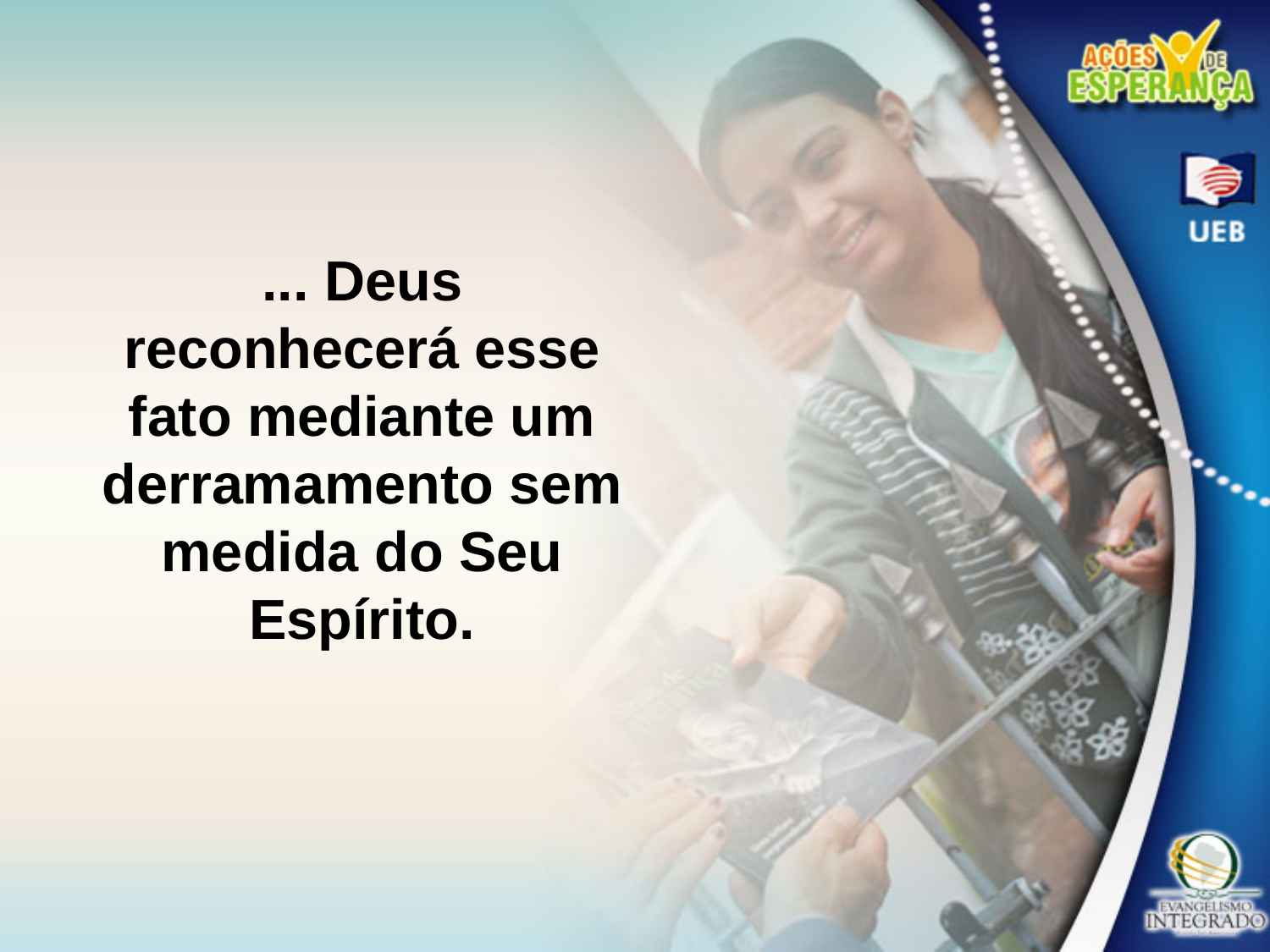

... Deus reconhecerá esse fato mediante um derramamento sem medida do Seu Espírito.